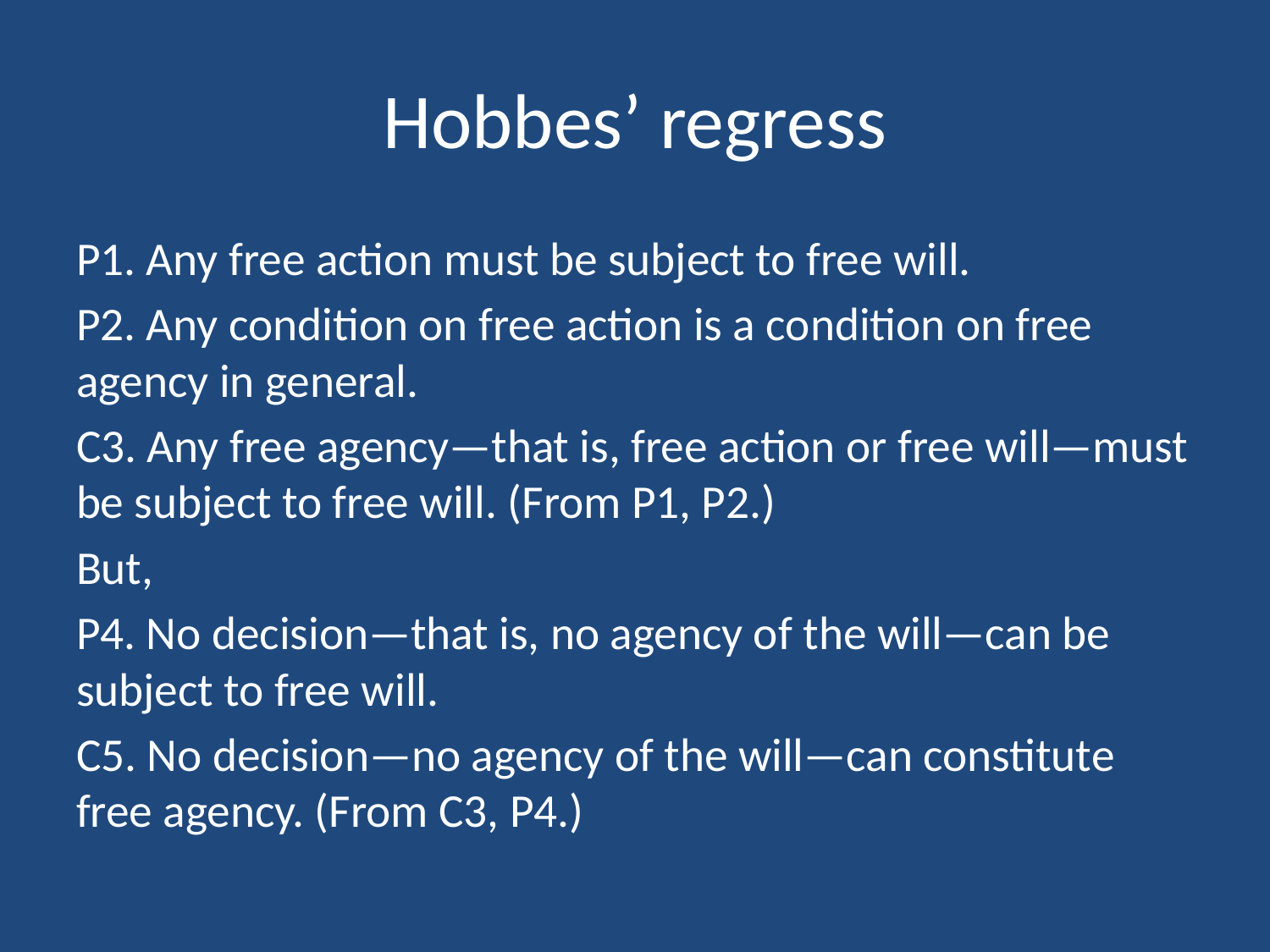

# Hobbes’ regress
P1. Any free action must be subject to free will.
P2. Any condition on free action is a condition on free agency in general.
C3. Any free agency—that is, free action or free will—must be subject to free will. (From P1, P2.)
But,
P4. No decision—that is, no agency of the will—can be subject to free will.
C5. No decision—no agency of the will—can constitute free agency. (From C3, P4.)